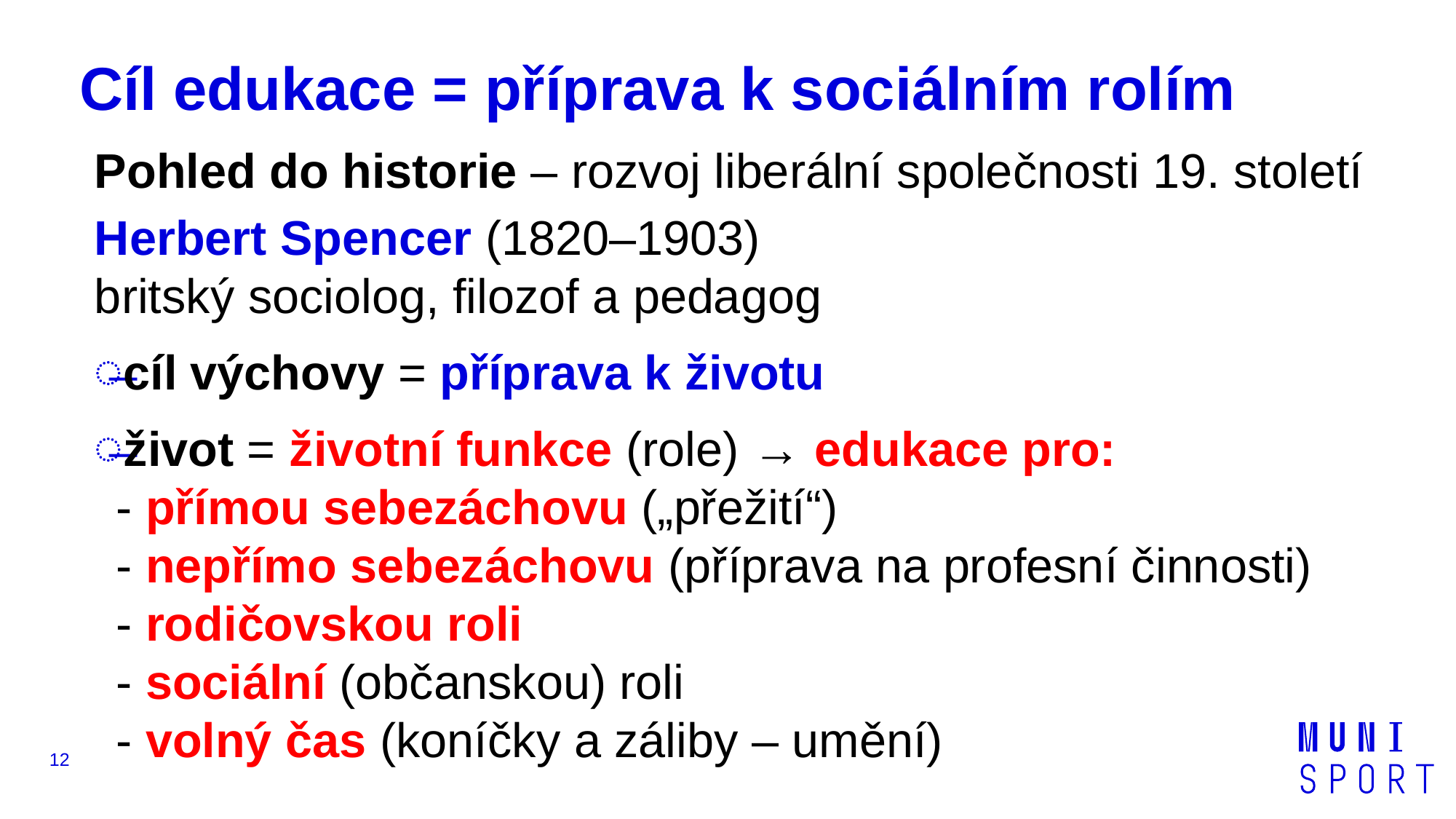

# Cíl edukace = příprava k sociálním rolím
Pohled do historie – rozvoj liberální společnosti 19. století
Herbert Spencer (1820–1903)
britský sociolog, filozof a pedagog
cíl výchovy = příprava k životu
život = životní funkce (role) → edukace pro:
- přímou sebezáchovu („přežití“)
- nepřímo sebezáchovu (příprava na profesní činnosti)
- rodičovskou roli
- sociální (občanskou) roli
- volný čas (koníčky a záliby – umění)
12